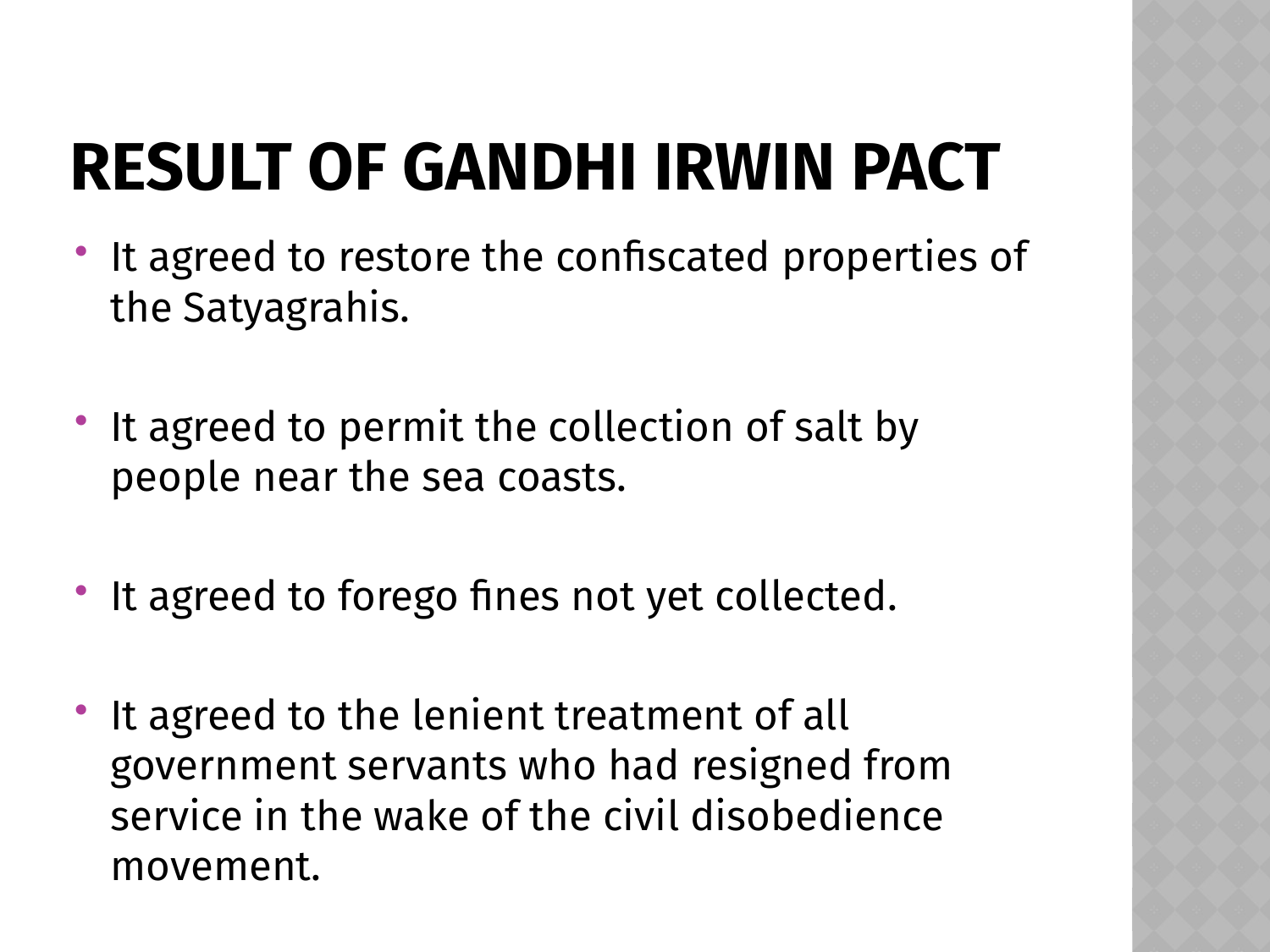

# Result of Gandhi Irwin Pact
It agreed to restore the confiscated properties of the Satyagrahis.

It agreed to permit the collection of salt by people near the sea coasts.

It agreed to forego fines not yet collected.

It agreed to the lenient treatment of all government servants who had resigned from service in the wake of the civil disobedience movement.